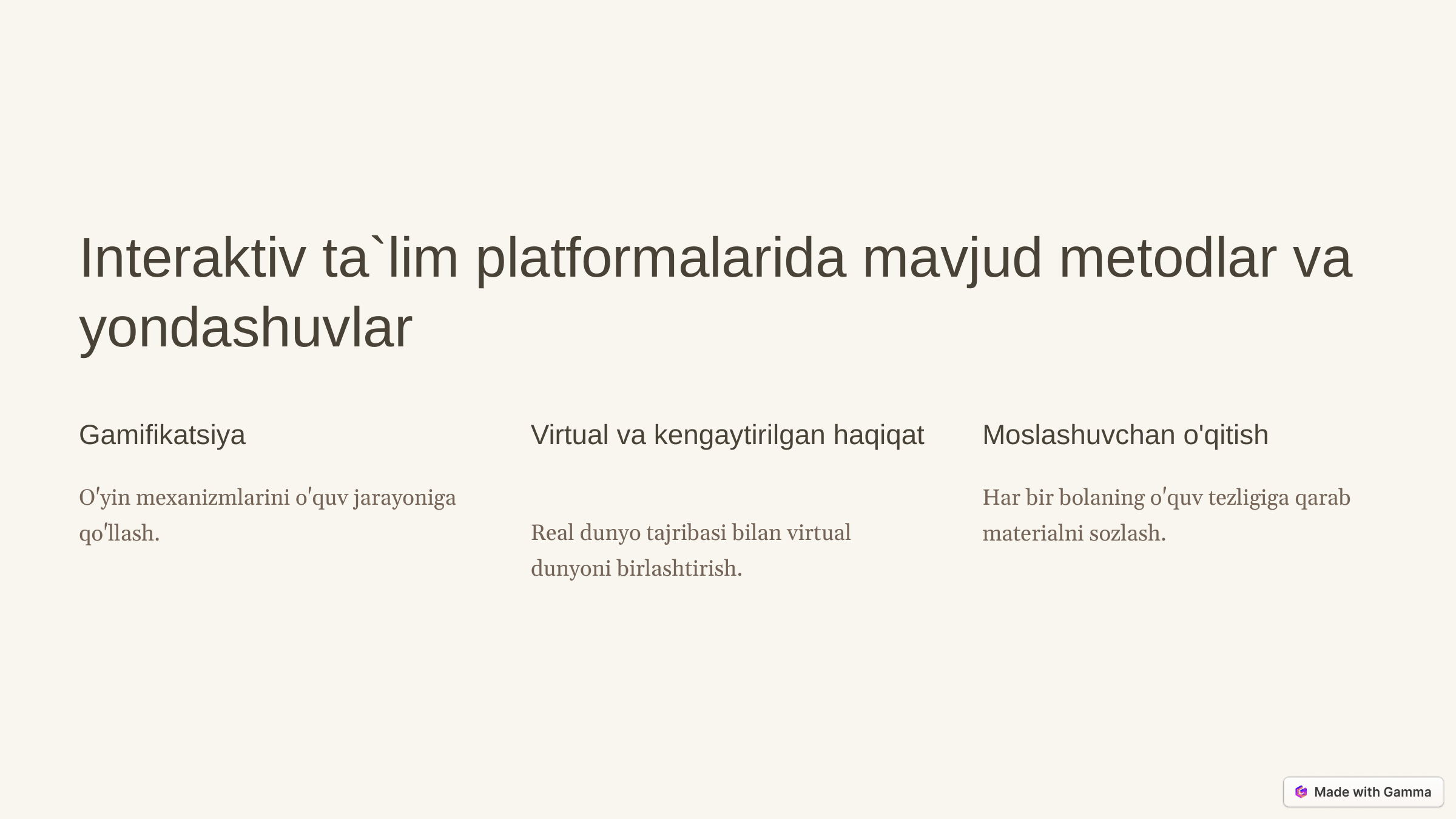

Interaktiv ta`lim platformalarida mavjud metodlar va yondashuvlar
Gamifikatsiya
Virtual va kengaytirilgan haqiqat
Moslashuvchan o'qitish
O'yin mexanizmlarini o'quv jarayoniga qo'llash.
Har bir bolaning o'quv tezligiga qarab materialni sozlash.
Real dunyo tajribasi bilan virtual dunyoni birlashtirish.